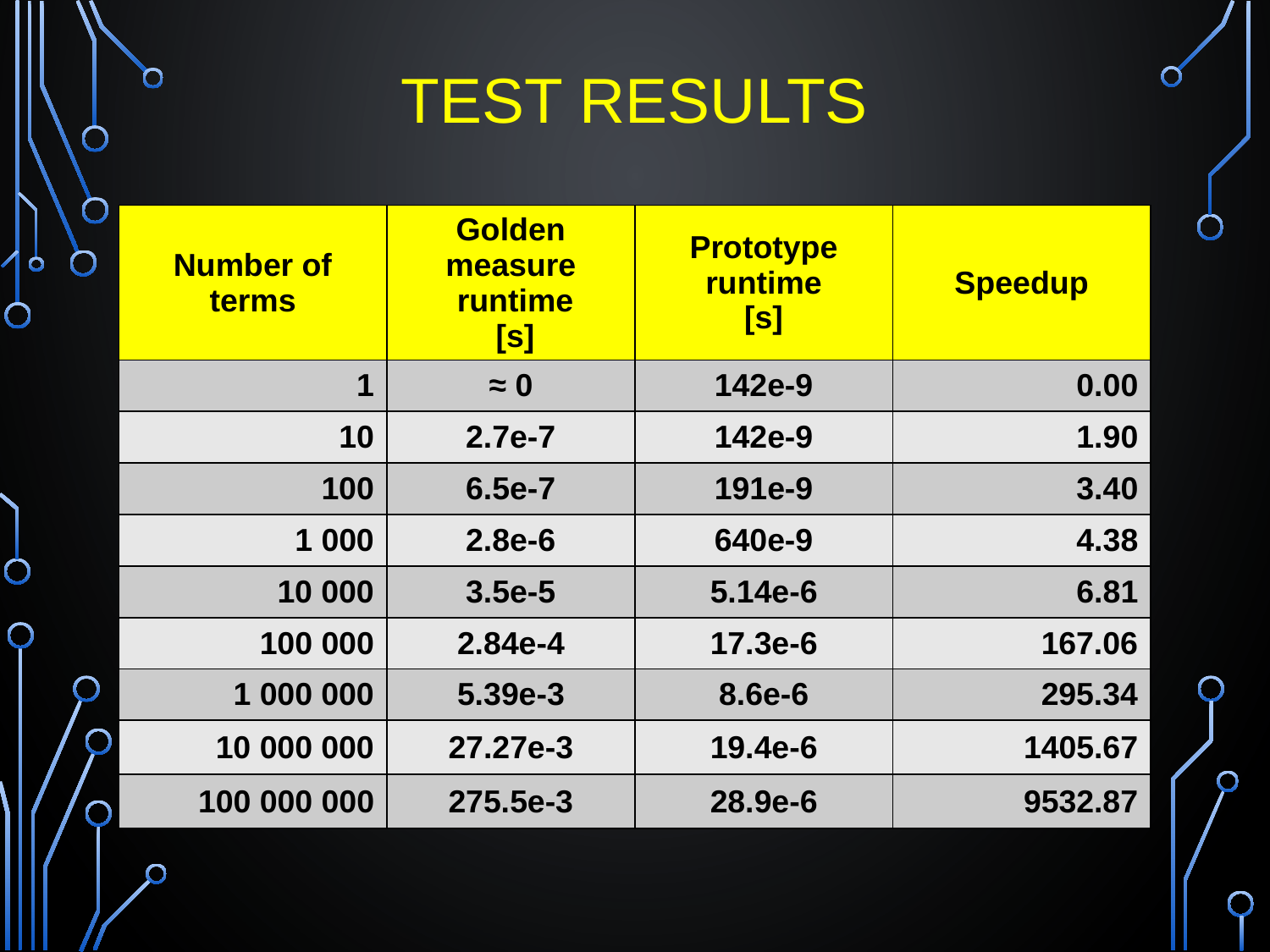

# TEST RESULTS
| Number of terms | Golden measure runtime [s] | Prototype runtime [s] | Speedup |
| --- | --- | --- | --- |
| 1 | ≈ 0 | 142e-9 | 0.00 |
| 10 | 2.7e-7 | 142e-9 | 1.90 |
| 100 | 6.5e-7 | 191e-9 | 3.40 |
| 1 000 | 2.8e-6 | 640e-9 | 4.38 |
| 10 000 | 3.5e-5 | 5.14e-6 | 6.81 |
| 100 000 | 2.84e-4 | 17.3e-6 | 167.06 |
| 1 000 000 | 5.39e-3 | 8.6e-6 | 295.34 |
| 10 000 000 | 27.27e-3 | 19.4e-6 | 1405.67 |
| 100 000 000 | 275.5e-3 | 28.9e-6 | 9532.87 |